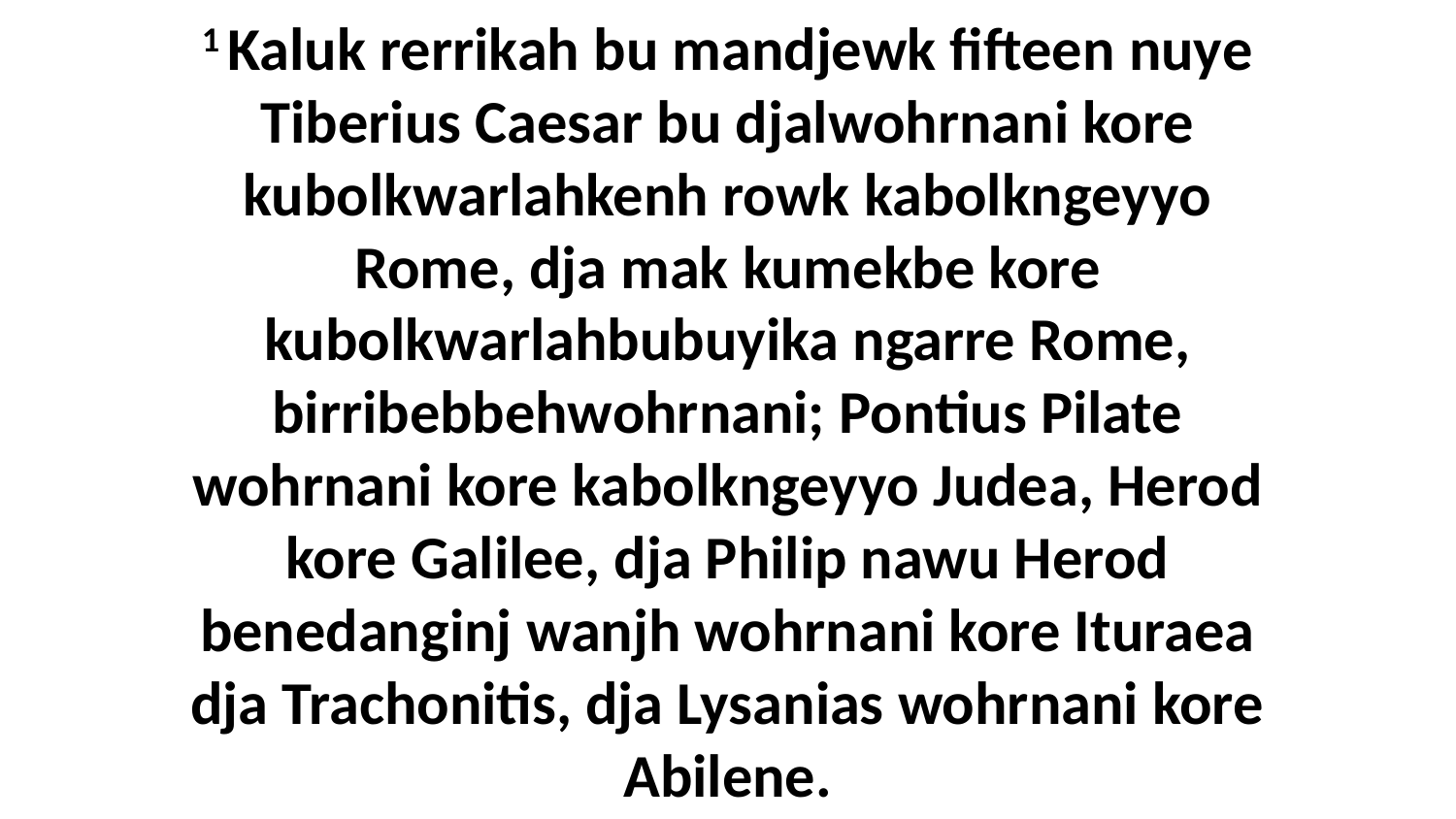

1 Kaluk rerrikah bu mandjewk fifteen nuye Tiberius Caesar bu djalwohrnani kore kubolkwarlahkenh rowk kabolkngeyyo Rome, dja mak kumekbe kore kubolkwarlahbubuyika ngarre Rome, birribebbehwohrnani; Pontius Pilate wohrnani kore kabolkngeyyo Judea, Herod kore Galilee, dja Philip nawu Herod benedanginj wanjh wohrnani kore Ituraea dja Trachonitis, dja Lysanias wohrnani kore Abilene.